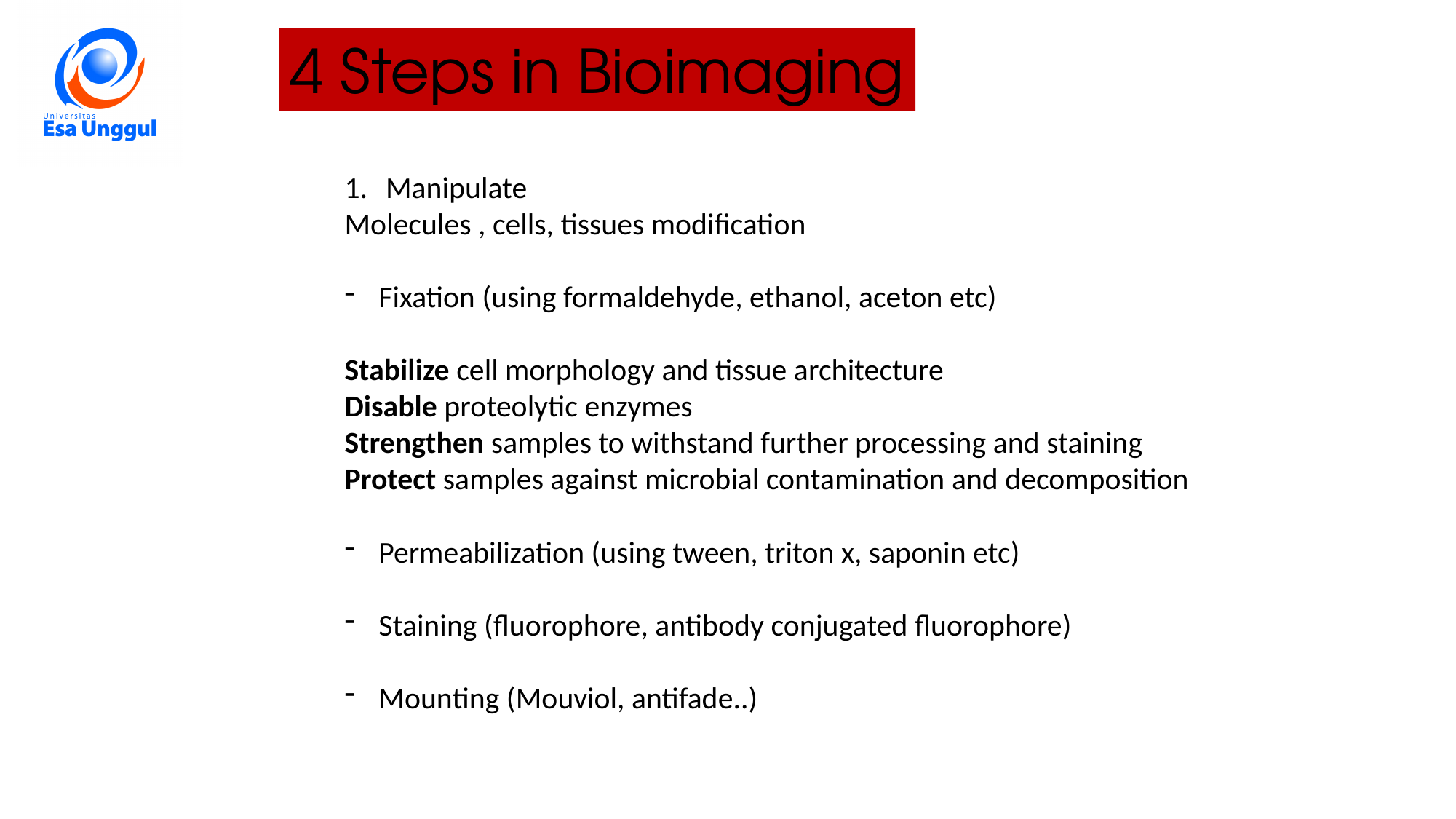

4 Steps in Bioimaging

Manipulate
Molecules , cells, tissues modification

Fixation (using formaldehyde, ethanol, aceton etc)

Stabilize cell morphology and tissue architecture
Disable proteolytic enzymes
Strengthen samples to withstand further processing and staining
Protect samples against microbial contamination and decomposition

Permeabilization (using tween, triton x, saponin etc)

Staining (fluorophore, antibody conjugated fluorophore)

Mounting (Mouviol, antifade..)